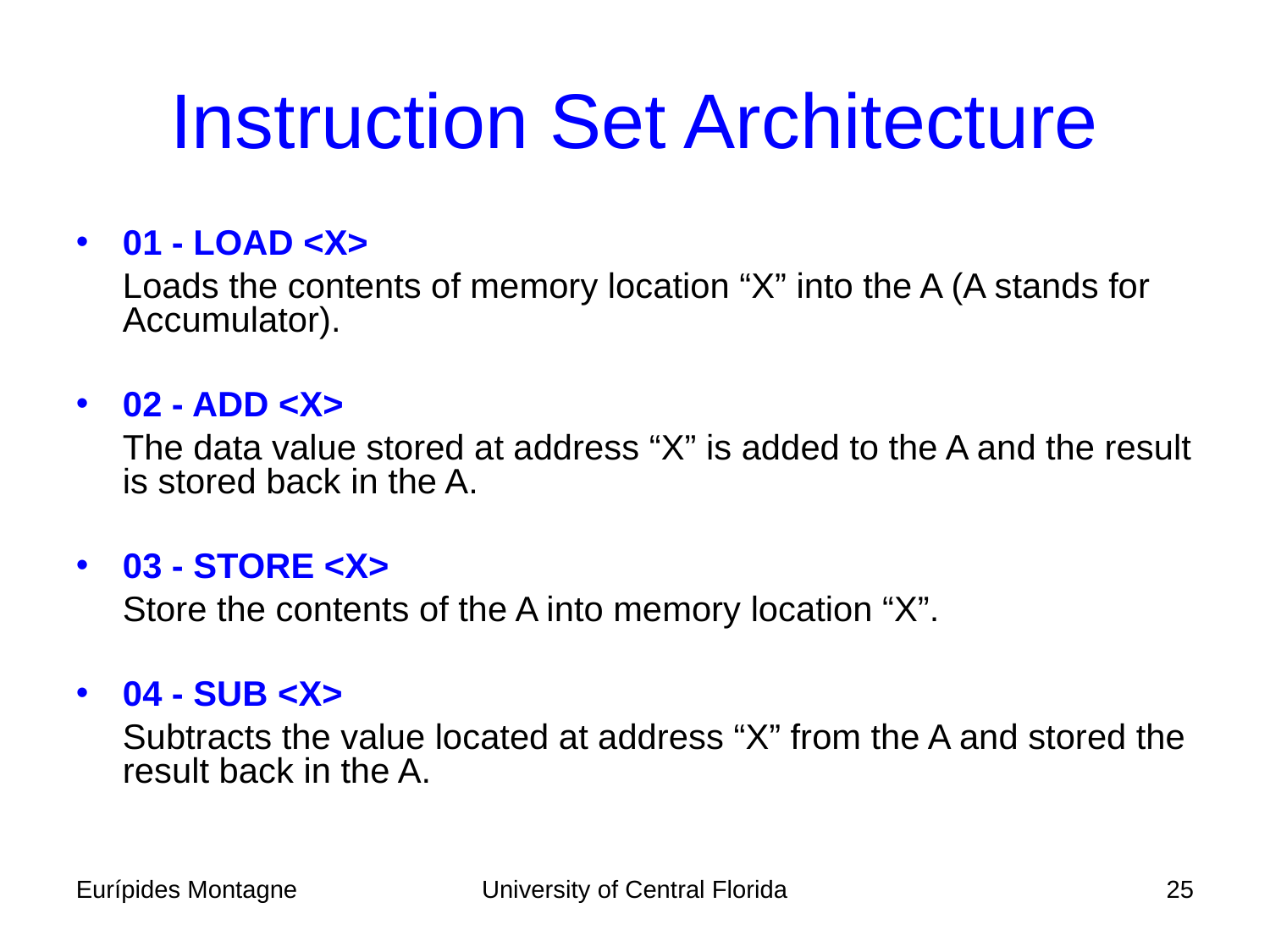

Instruction Set Architecture
01 - LOAD <X>
	Loads the contents of memory location “X” into the A (A stands for Accumulator).

02 - ADD <X>
	The data value stored at address “X” is added to the A and the result is stored back in the A.

03 - STORE <X>
	Store the contents of the A into memory location “X”.

04 - SUB <X>
	Subtracts the value located at address “X” from the A and stored the result back in the A.
Eurípides Montagne
University of Central Florida
25